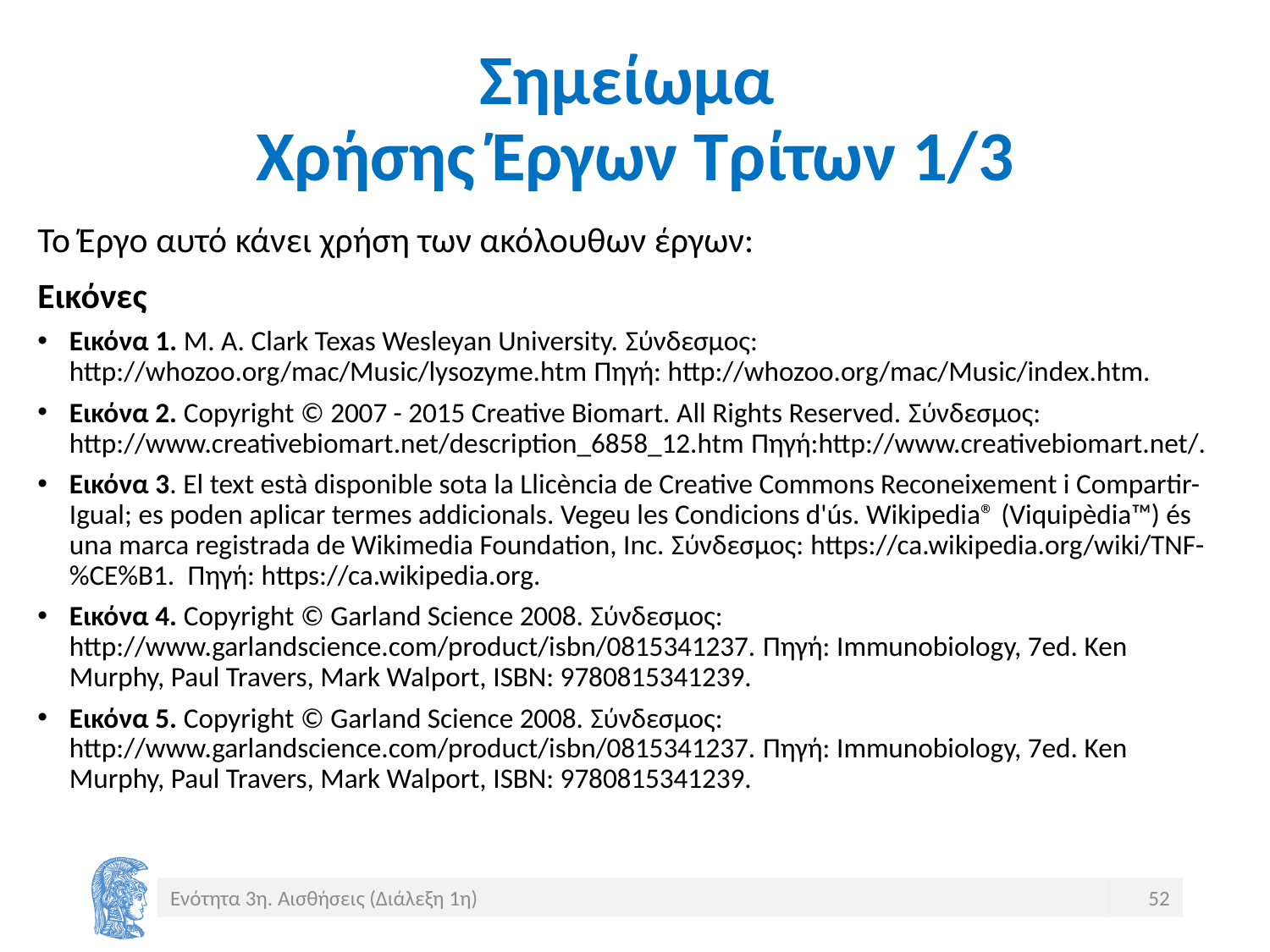

# Σημείωμα Χρήσης Έργων Τρίτων 1/3
Το Έργο αυτό κάνει χρήση των ακόλουθων έργων:
Εικόνες
Εικόνα 1. M. A. Clark Texas Wesleyan University. Σύνδεσμος: http://whozoo.org/mac/Music/lysozyme.htm Πηγή: http://whozoo.org/mac/Music/index.htm.
Εικόνα 2. Copyright © 2007 - 2015 Creative Biomart. All Rights Reserved. Σύνδεσμος: http://www.creativebiomart.net/description_6858_12.htm Πηγή:http://www.creativebiomart.net/.
Εικόνα 3. El text està disponible sota la Llicència de Creative Commons Reconeixement i Compartir-Igual; es poden aplicar termes addicionals. Vegeu les Condicions d'ús. Wikipedia® (Viquipèdia™) és una marca registrada de Wikimedia Foundation, Inc. Σύνδεσμος: https://ca.wikipedia.org/wiki/TNF-%CE%B1.  Πηγή: https://ca.wikipedia.org.
Εικόνα 4. Copyright © Garland Science 2008. Σύνδεσμος: http://www.garlandscience.com/product/isbn/0815341237. Πηγή: Immunobiology, 7ed. Ken Murphy, Paul Travers, Mark Walport, ISBN: 9780815341239.
Εικόνα 5. Copyright © Garland Science 2008. Σύνδεσμος: http://www.garlandscience.com/product/isbn/0815341237. Πηγή: Immunobiology, 7ed. Ken Murphy, Paul Travers, Mark Walport, ISBN: 9780815341239.

Ενότητα 3η. Αισθήσεις (Διάλεξη 1η)
52